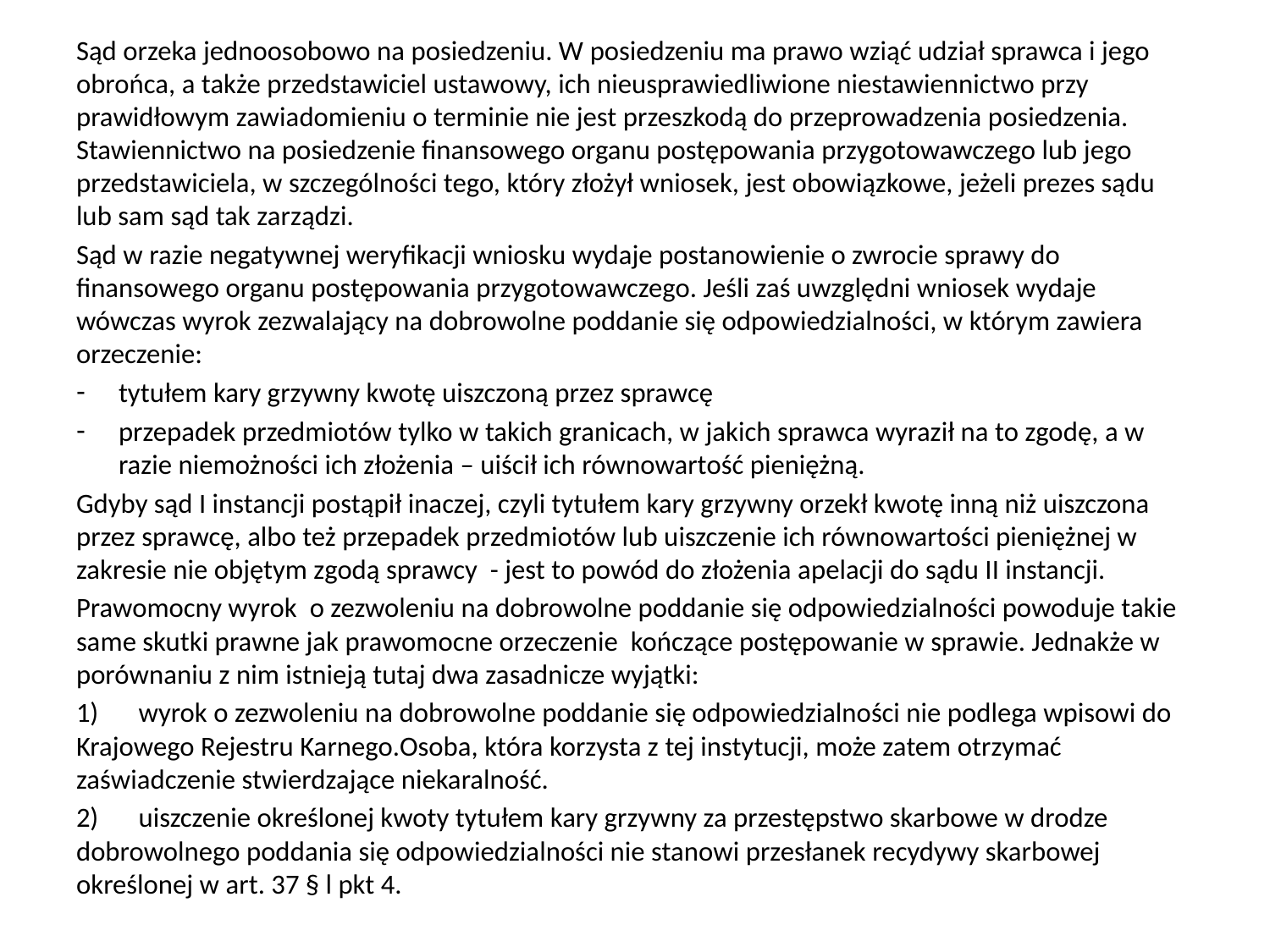

Sąd orzeka jednoosobowo na posiedzeniu. W posiedzeniu ma prawo wziąć udział sprawca i jego obrońca, a także przedstawiciel ustawowy, ich nieusprawiedliwione niestawiennictwo przy prawidłowym zawiadomieniu o terminie nie jest przeszkodą do przeprowadzenia posiedzenia. Stawiennictwo na posiedzenie finansowego organu postępowania przygotowawczego lub jego przedstawiciela, w szczególności tego, który złożył wniosek, jest obowiązkowe, jeżeli prezes sądu lub sam sąd tak zarządzi.
Sąd w razie negatywnej weryfikacji wniosku wydaje postanowienie o zwrocie sprawy do finansowego organu postępowania przygotowawczego. Jeśli zaś uwzględni wniosek wydaje  wówczas wyrok zezwalający na dobrowolne poddanie się odpowiedzialności, w którym zawiera orzeczenie:
tytułem kary grzywny kwotę uiszczoną przez sprawcę
przepadek przedmiotów tylko w takich granicach, w jakich sprawca wyraził na to zgodę, a w razie niemożności ich złożenia – uiścił ich równowartość pieniężną.
Gdyby sąd I instancji postąpił inaczej, czyli tytułem kary grzywny orzekł kwotę inną niż uiszczona przez sprawcę, albo też przepadek przedmiotów lub uiszczenie ich równowartości pieniężnej w zakresie nie objętym zgodą sprawcy  - jest to powód do złożenia apelacji do sądu II instancji.
Prawomocny wyrok  o zezwoleniu na dobrowolne poddanie się odpowiedzialności powoduje takie same skutki prawne jak prawomocne orzeczenie  kończące postępowanie w sprawie. Jednakże w porównaniu z nim istnieją tutaj dwa zasadnicze wyjątki:
1)	wyrok o zezwoleniu na dobrowolne poddanie się odpowiedzialności nie podlega wpisowi do Krajowego Rejestru Karnego.Osoba, która korzysta z tej instytucji, może zatem otrzymać zaświadczenie stwierdzające niekaralność.
2)	uiszczenie określonej kwoty tytułem kary grzywny za przestępstwo skarbowe w drodze dobrowolnego poddania się odpowiedzialności nie stanowi przesłanek recydywy skarbowej określonej w art. 37 § l pkt 4.